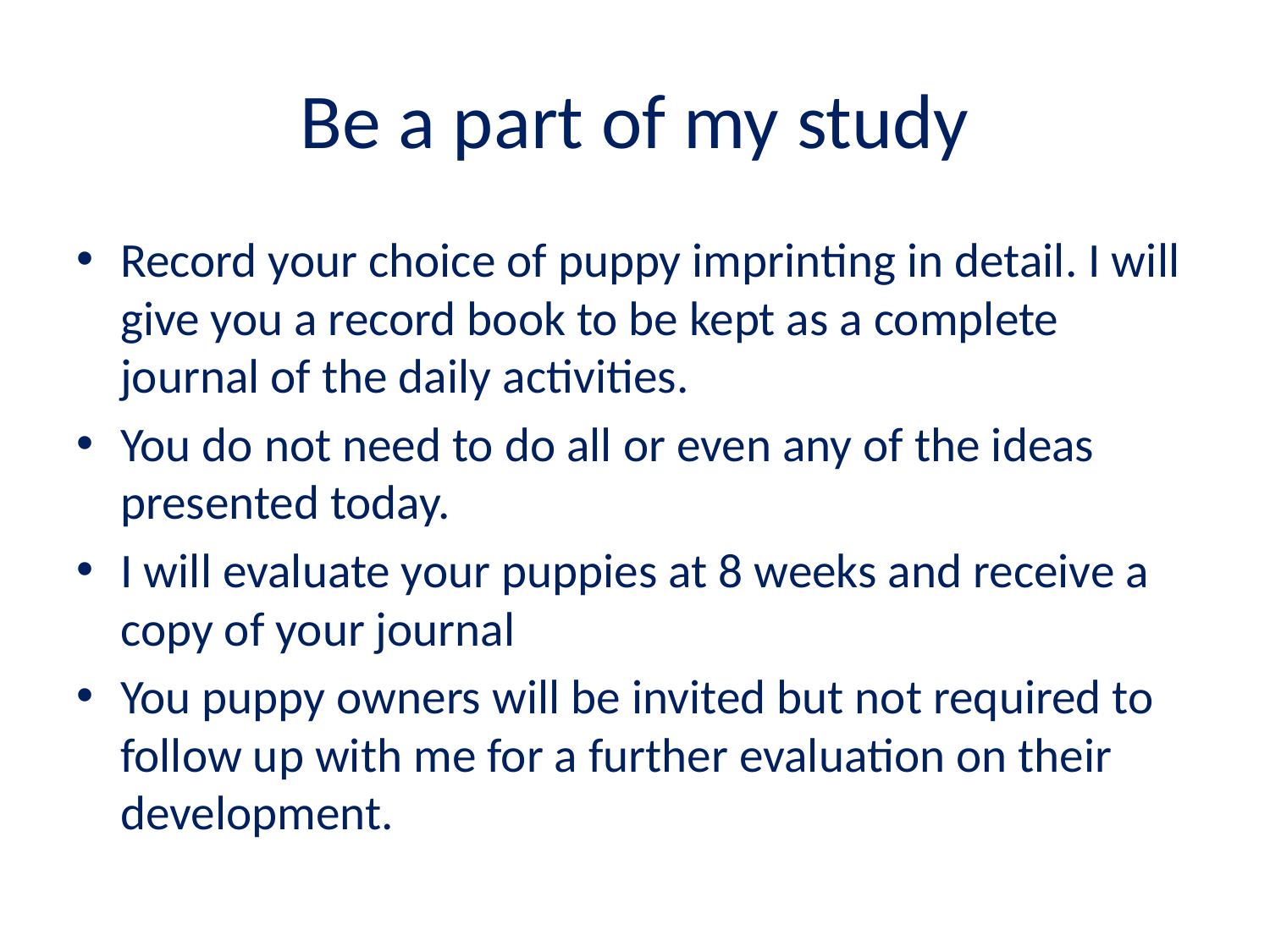

# Be a part of my study
Record your choice of puppy imprinting in detail. I will give you a record book to be kept as a complete journal of the daily activities.
You do not need to do all or even any of the ideas presented today.
I will evaluate your puppies at 8 weeks and receive a copy of your journal
You puppy owners will be invited but not required to follow up with me for a further evaluation on their development.